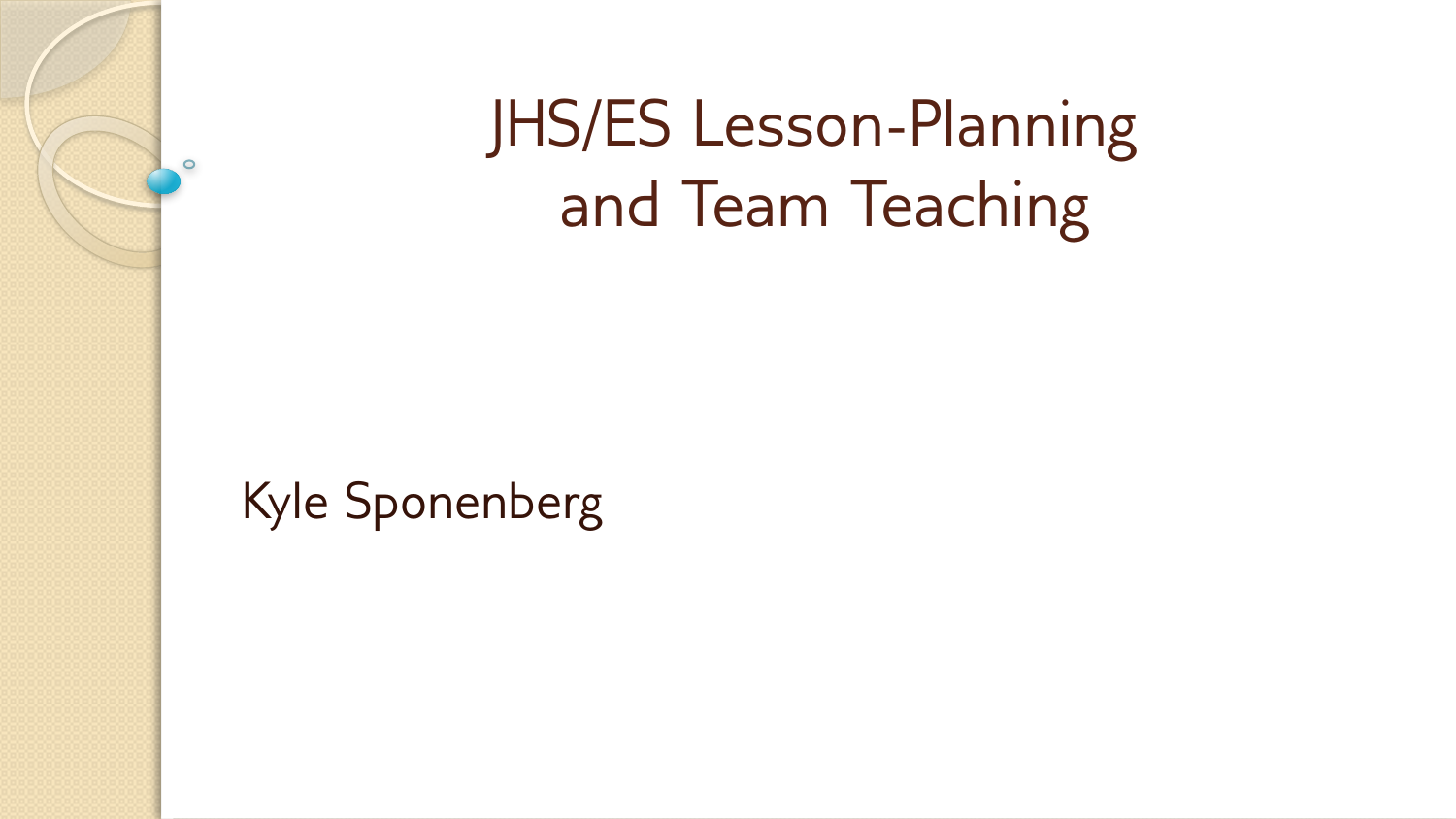

# JHS/ES Lesson-Planning and Team Teaching
Kyle Sponenberg